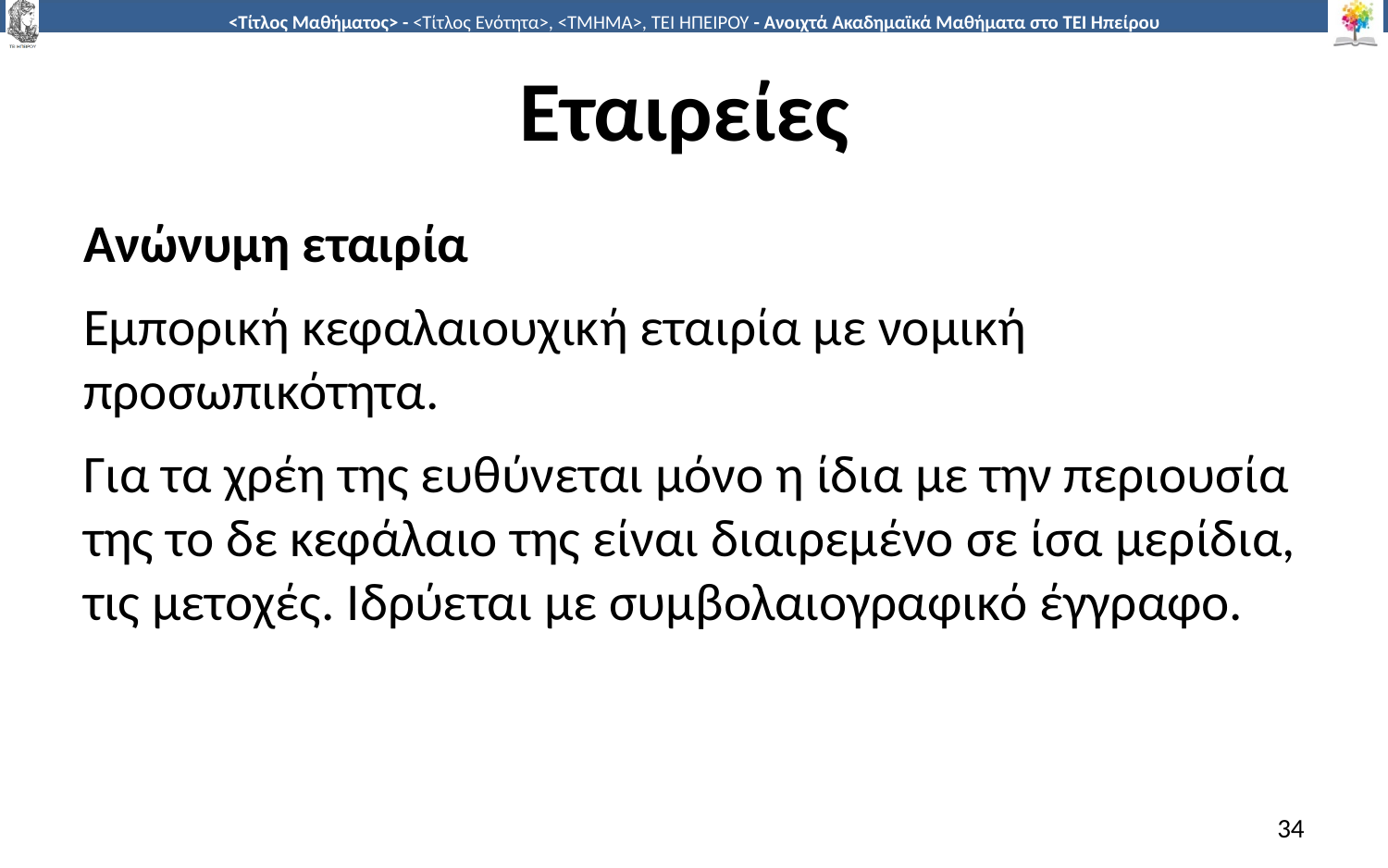

# Εταιρείες
Ανώνυμη εταιρία
Εμπορική κεφαλαιουχική εταιρία με νομική προσωπικότητα.
Για τα χρέη της ευθύνεται μόνο η ίδια με την περιουσία της το δε κεφάλαιο της είναι διαιρεμένο σε ίσα μερίδια, τις μετοχές. Ιδρύεται με συμβολαιογραφικό έγγραφο.

34